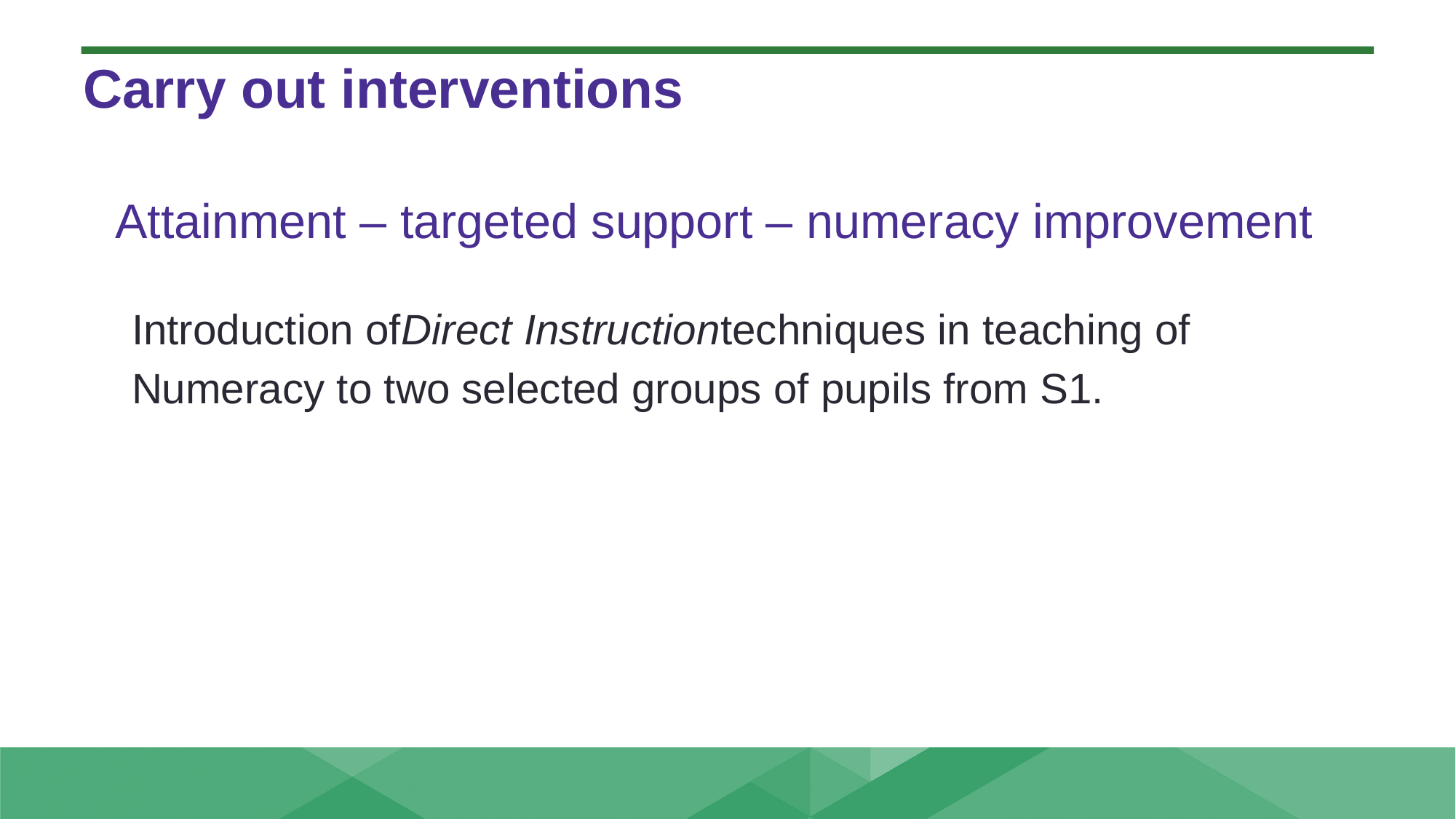

Carry out interventions
Attainment – targeted support – numeracy improvement
Introduction ofDirect Instructiontechniques in teaching of Numeracy to two selected groups of pupils from S1.